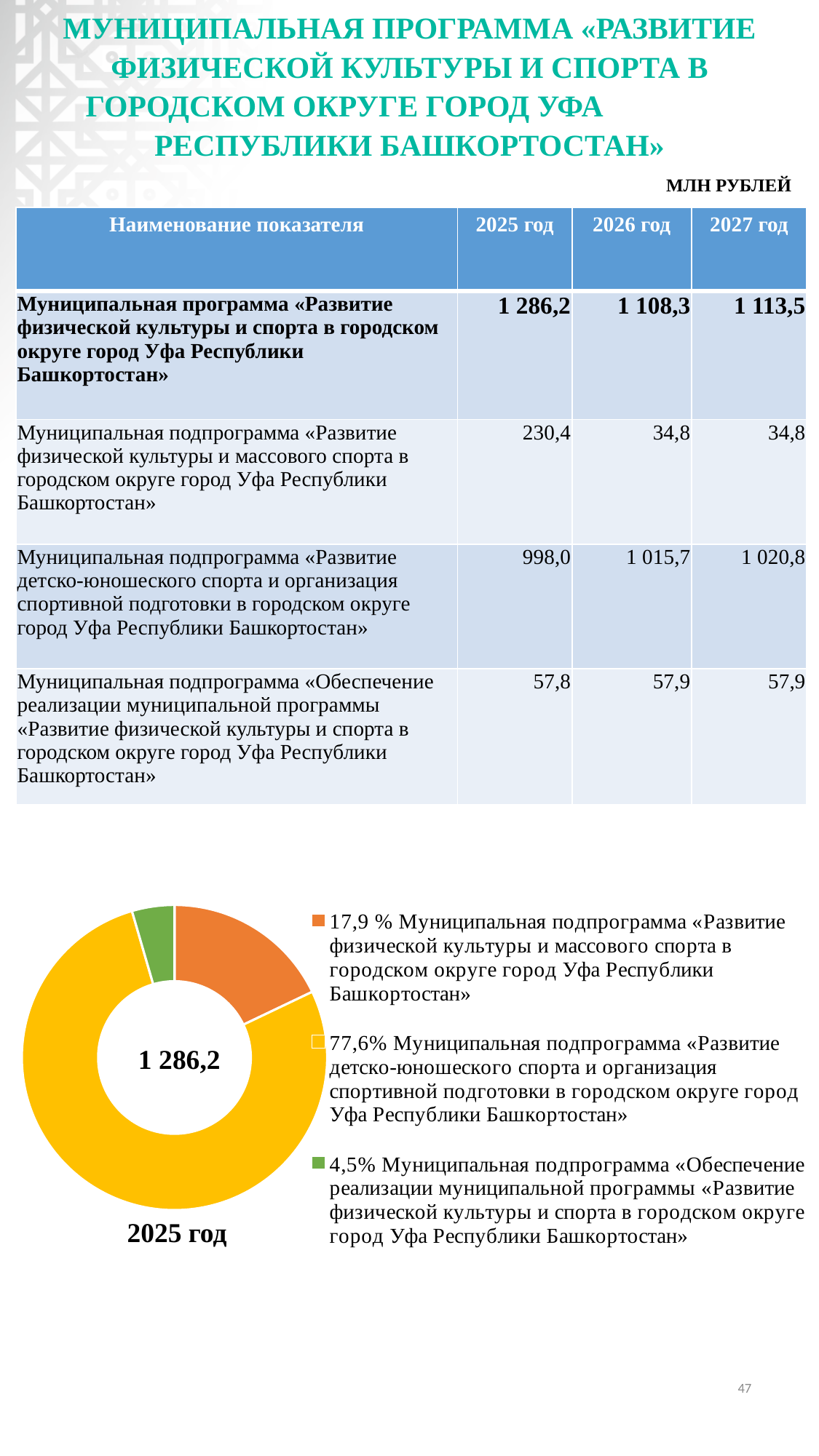

# МУНИЦИПАЛЬНАЯ ПРОГРАММА «РАЗВИТИЕ ФИЗИЧЕСКОЙ КУЛЬТУРЫ И СПОРТА В ГОРОДСКОМ ОКРУГЕ ГОРОД УФА                  РЕСПУБЛИКИ БАШКОРТОСТАН»
МЛН РУБЛЕЙ
| Наименование показателя | 2025 год | 2026 год | 2027 год |
| --- | --- | --- | --- |
| Муниципальная программа «Развитие физической культуры и спорта в городском округе город Уфа Республики Башкортостан» | 1 286,2 | 1 108,3 | 1 113,5 |
| Муниципальная подпрограмма «Развитие физической культуры и массового спорта в городском округе город Уфа Республики Башкортостан» | 230,4 | 34,8 | 34,8 |
| Муниципальная подпрограмма «Развитие детско-юношеского спорта и организация спортивной подготовки в городском округе город Уфа Республики Башкортостан» | 998,0 | 1 015,7 | 1 020,8 |
| Муниципальная подпрограмма «Обеспечение реализации муниципальной программы «Развитие физической культуры и спорта в городском округе город Уфа Республики Башкортостан» | 57,8 | 57,9 | 57,9 |

### Chart

| Category | Столбец1 |
|---|---|
| 17,9 % Муниципальная подпрограмма «Развитие физической культуры и массового спорта в городском округе город Уфа Республики Башкортостан» | 230.4 |
| 77,6% Муниципальная подпрограмма «Развитие детско-юношеского спорта и организация спортивной подготовки в городском округе город Уфа Республики Башкортостан» | 998.0 |
| 4,5% Муниципальная подпрограмма «Обеспечение реализации муниципальной программы «Развитие физической культуры и спорта в городском округе город Уфа Республики Башкортостан» | 57.8 |
1 286,2
2025 год
47